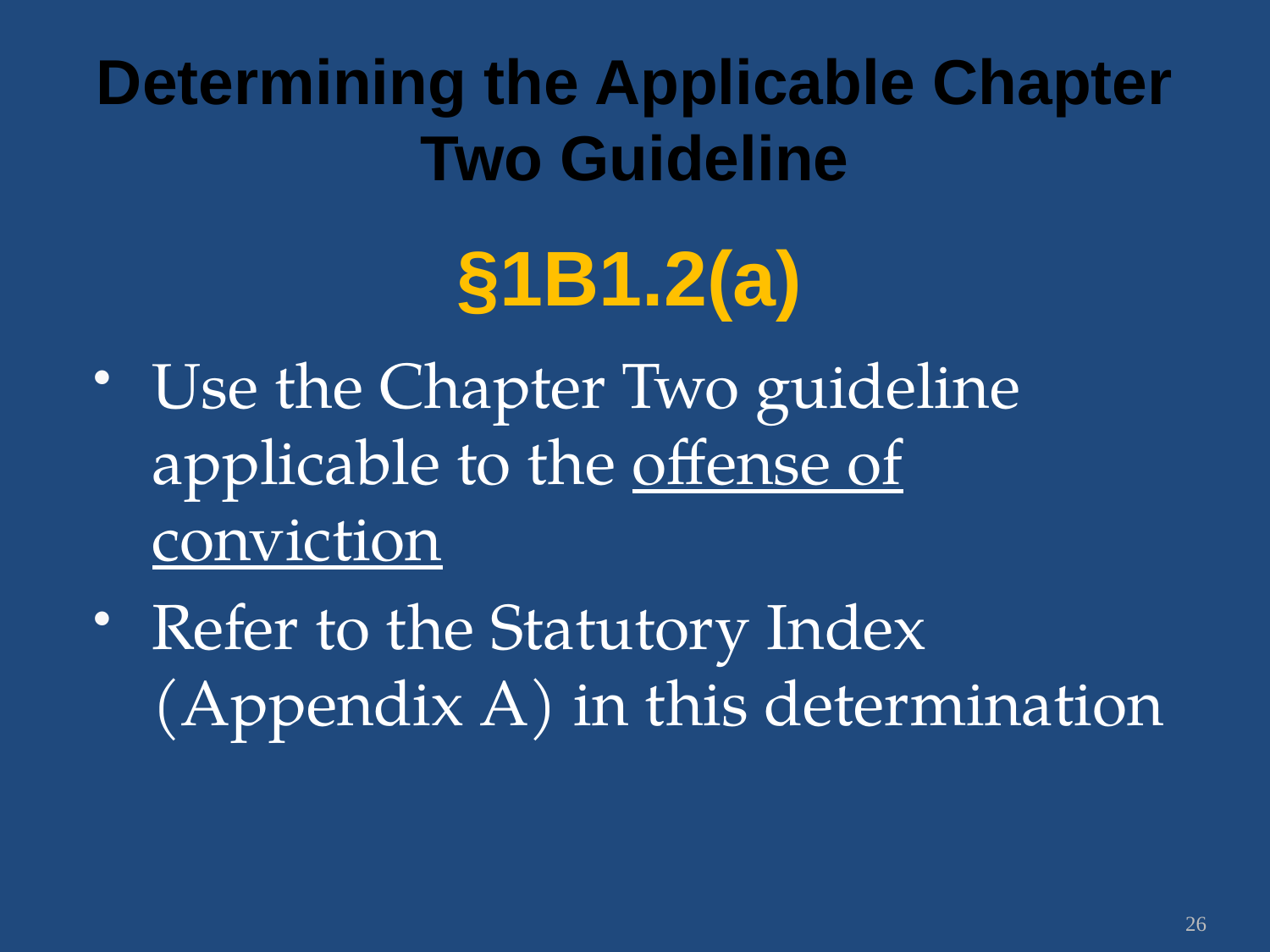

# Determining the Applicable Chapter Two Guideline
§1B1.2(a)
Use the Chapter Two guideline applicable to the offense of conviction
Refer to the Statutory Index   (Appendix A) in this determination
26